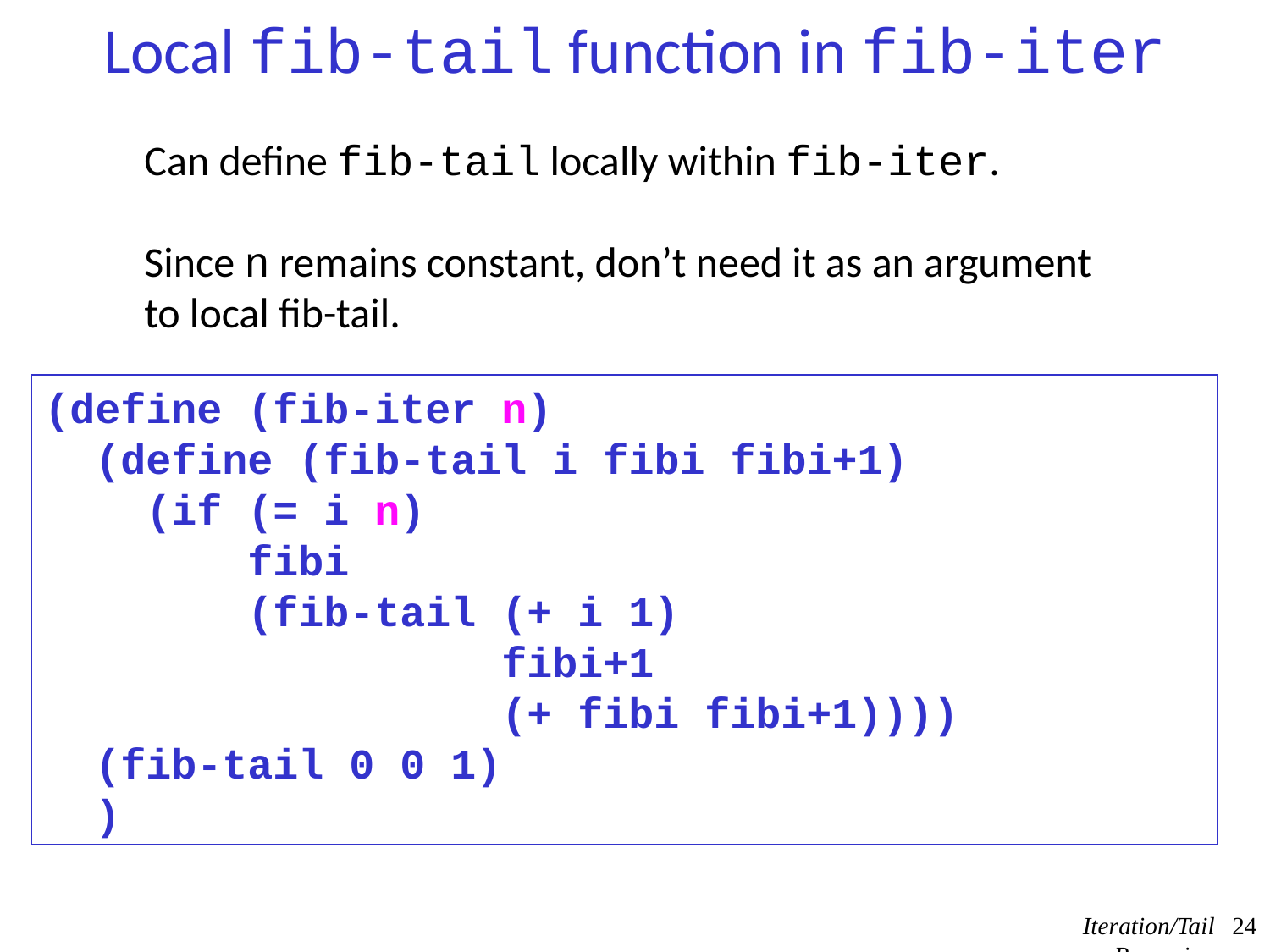

# Local fib-tail function in fib-iter
Can define fib-tail locally within fib-iter.

Since n remains constant, don’t need it as an argument
to local fib-tail.
(define (fib-iter n)
  (define (fib-tail i fibi fibi+1)
    (if (= i n)
        fibi
        (fib-tail (+ i 1)
                  fibi+1
                  (+ fibi fibi+1))))
  (fib-tail 0 0 1)
  )
Iteration/Tail Recursion
24